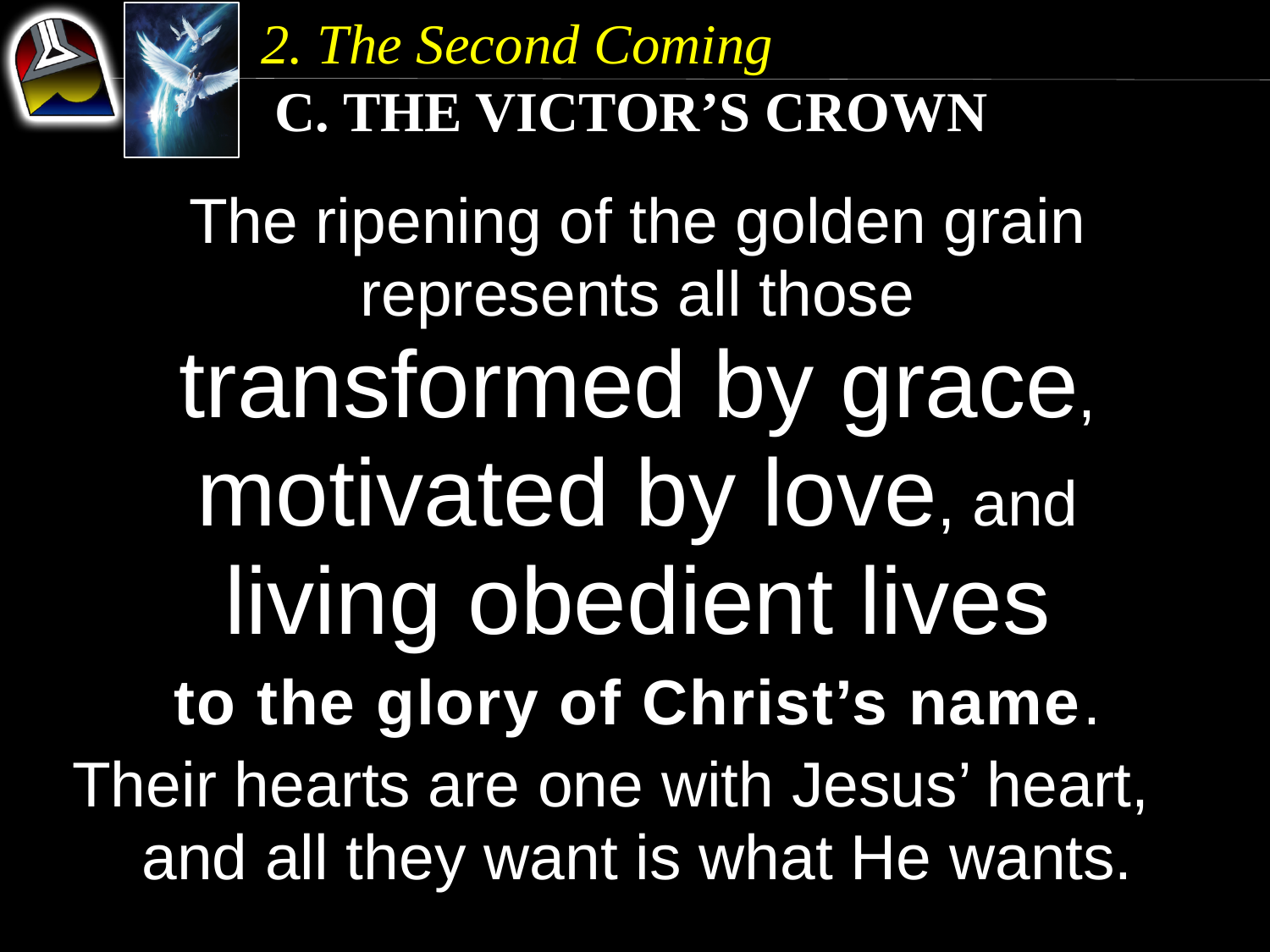

2. The Second Coming
 c. The Victor’s Crown
The ripening of the golden grain
represents all those
transformed by grace,
motivated by love, and
living obedient lives
to the glory of Christ’s name.
Their hearts are one with Jesus’ heart,    and all they want is what He wants.